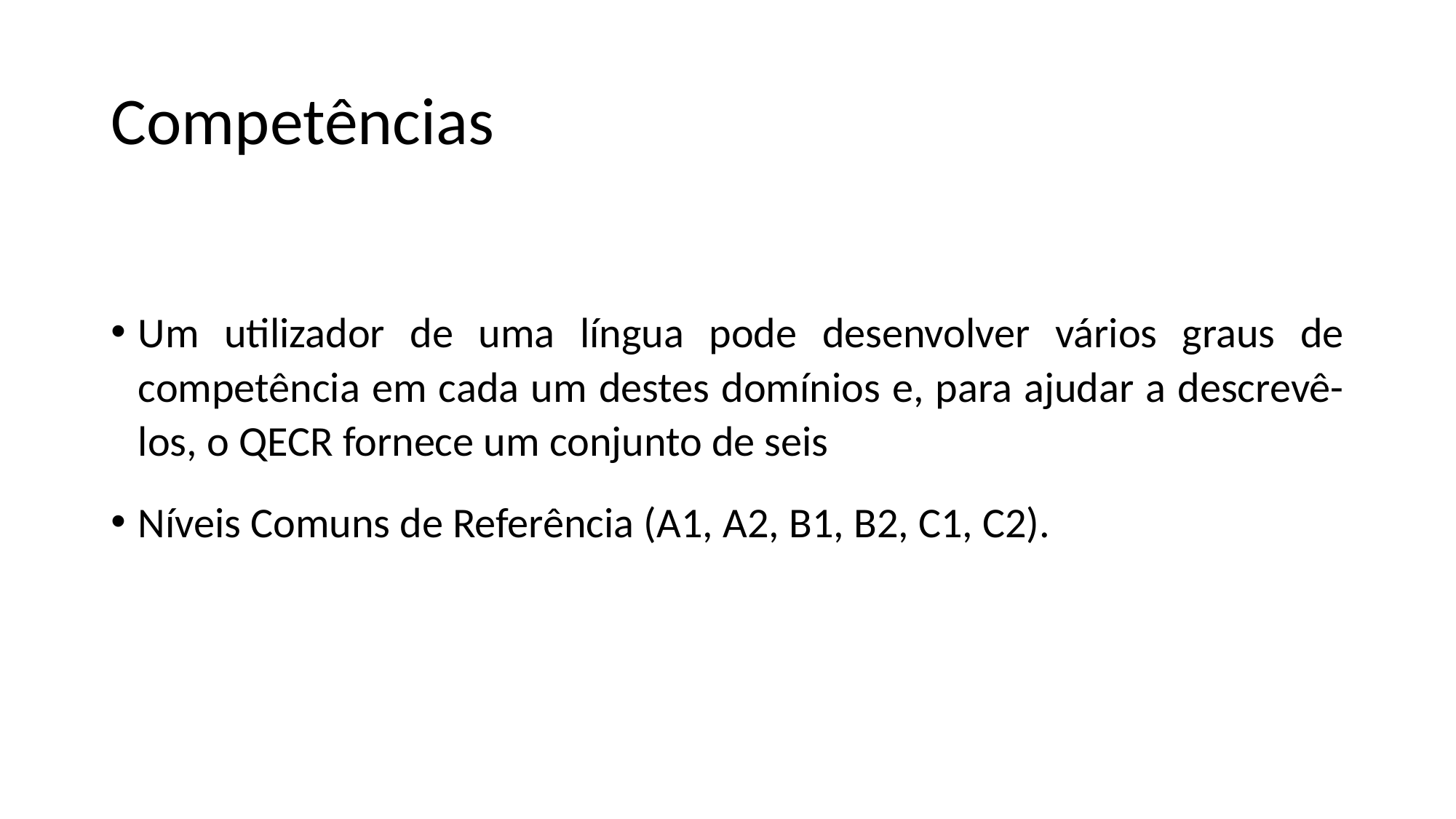

# Competências

Um utilizador de uma língua pode desenvolver vários graus de competência em cada um destes domínios e, para ajudar a descrevê-los, o QECR fornece um conjunto de seis
Níveis Comuns de Referência (A1, A2, B1, B2, C1, C2).